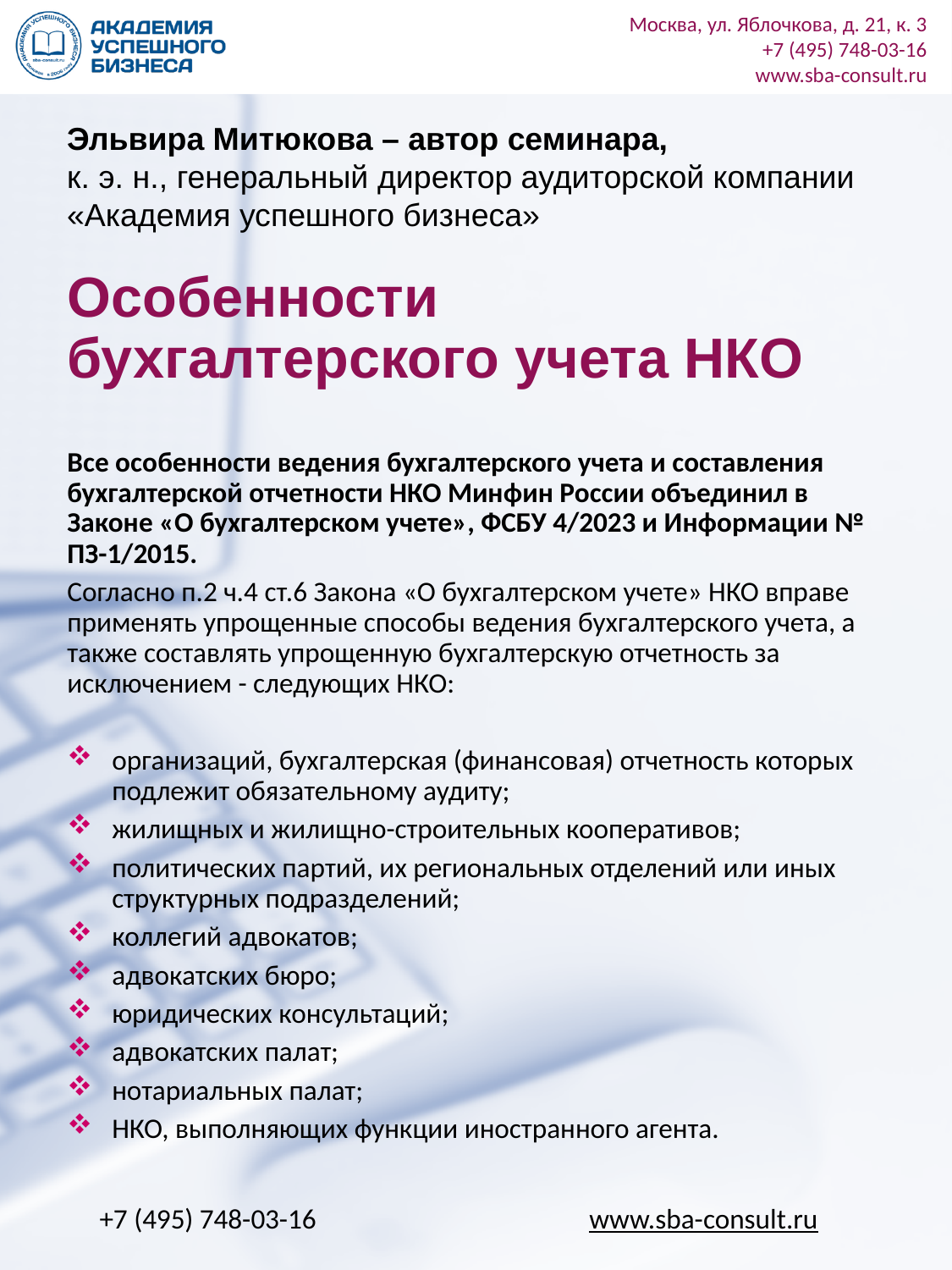

Эльвира Митюкова – автор семинара,
к. э. н., генеральный директор аудиторской компании «Академия успешного бизнеса»
# Особенности бухгалтерского учета НКО
Все особенности ведения бухгалтерского учета и составления бухгалтерской отчетности НКО Минфин России объединил в Законе «О бухгалтерском учете», ФСБУ 4/2023 и Информации № ПЗ-1/2015.
Согласно п.2 ч.4 ст.6 Закона «О бухгалтерском учете» НКО вправе применять упрощенные способы ведения бухгалтерского учета, а также составлять упрощенную бухгалтерскую отчетность за исключением - следующих НКО:

организаций, бухгалтерская (финансовая) отчетность которых подлежит обязательному аудиту;
жилищных и жилищно-строительных кооперативов;
политических партий, их региональных отделений или иных структурных подразделений;
коллегий адвокатов;
адвокатских бюро;
юридических консультаций;
адвокатских палат;
нотариальных палат;
НКО, выполняющих функции иностранного агента.